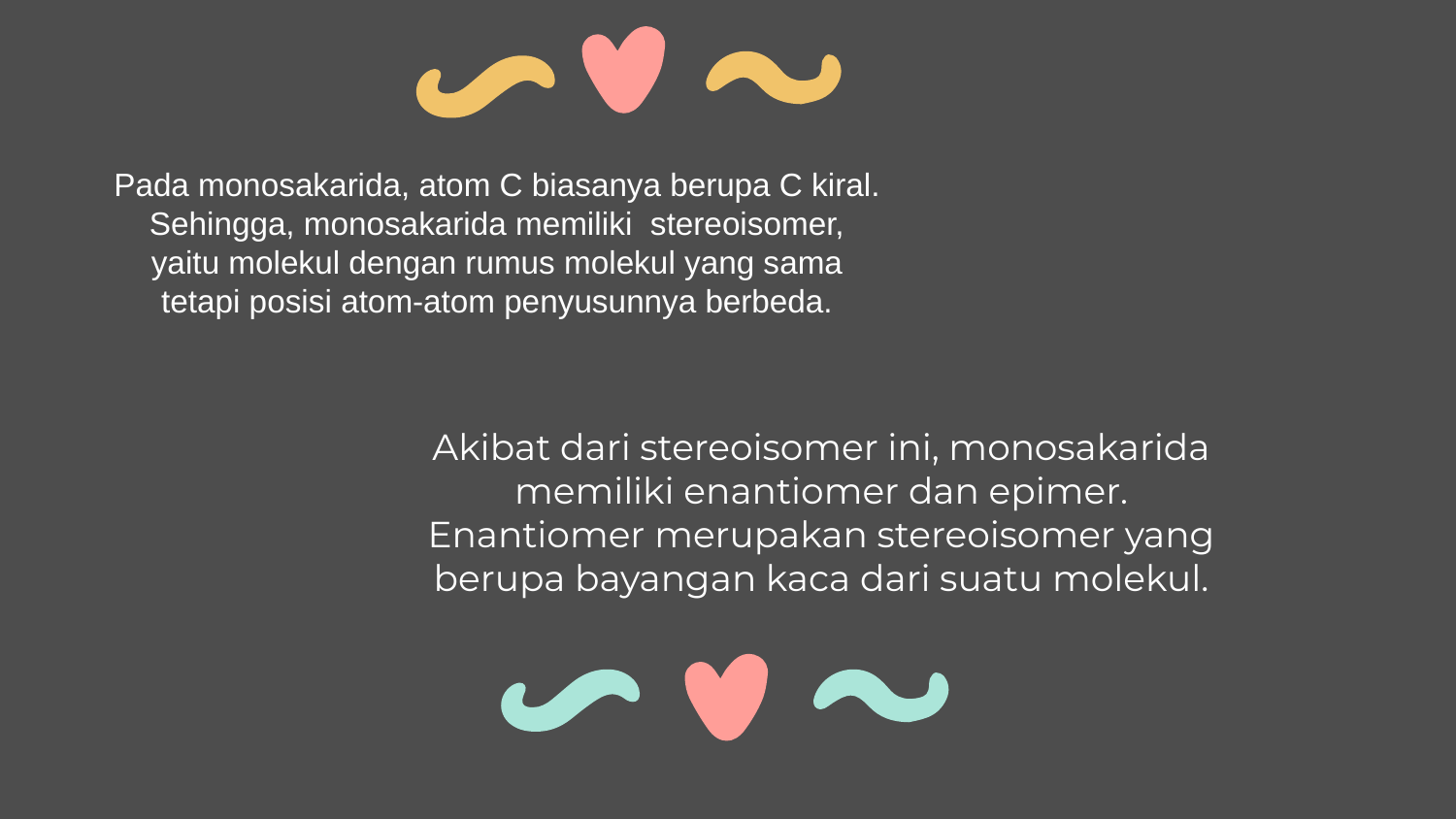

# Pada monosakarida, atom C biasanya berupa C kiral. Sehingga, monosakarida memiliki  stereoisomer, yaitu molekul dengan rumus molekul yang sama tetapi posisi atom-atom penyusunnya berbeda.

Akibat dari stereoisomer ini, monosakarida memiliki enantiomer dan epimer. Enantiomer merupakan stereoisomer yang berupa bayangan kaca dari suatu molekul.